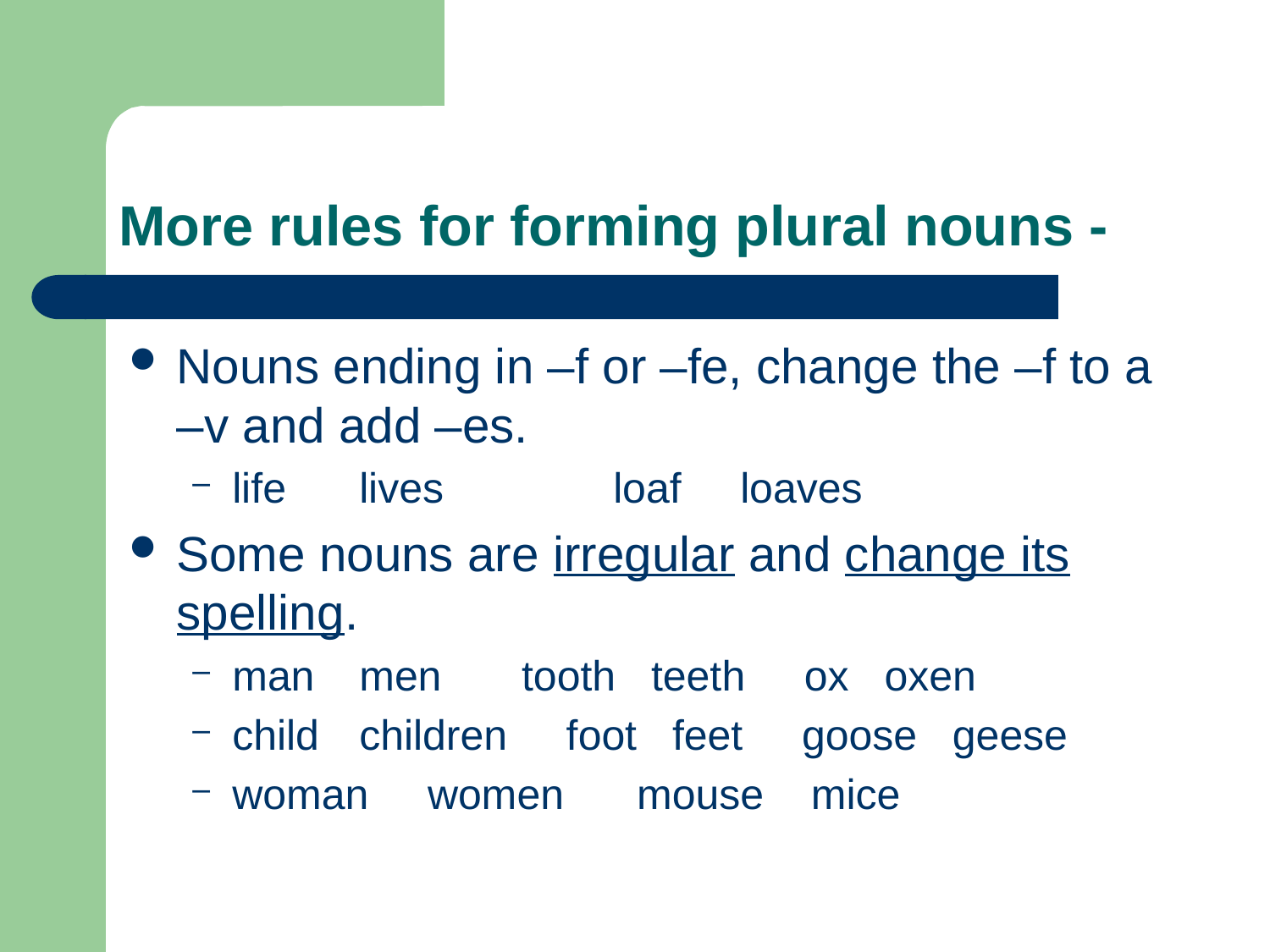

# More rules for forming plural nouns -
Nouns ending in –f or –fe, change the –f to a –v and add –es.
life	lives		loaf	loaves
Some nouns are irregular and change its spelling.
man	men	   tooth   teeth     ox   oxen
child	children     foot   feet     goose   geese
woman     women	  mouse    mice